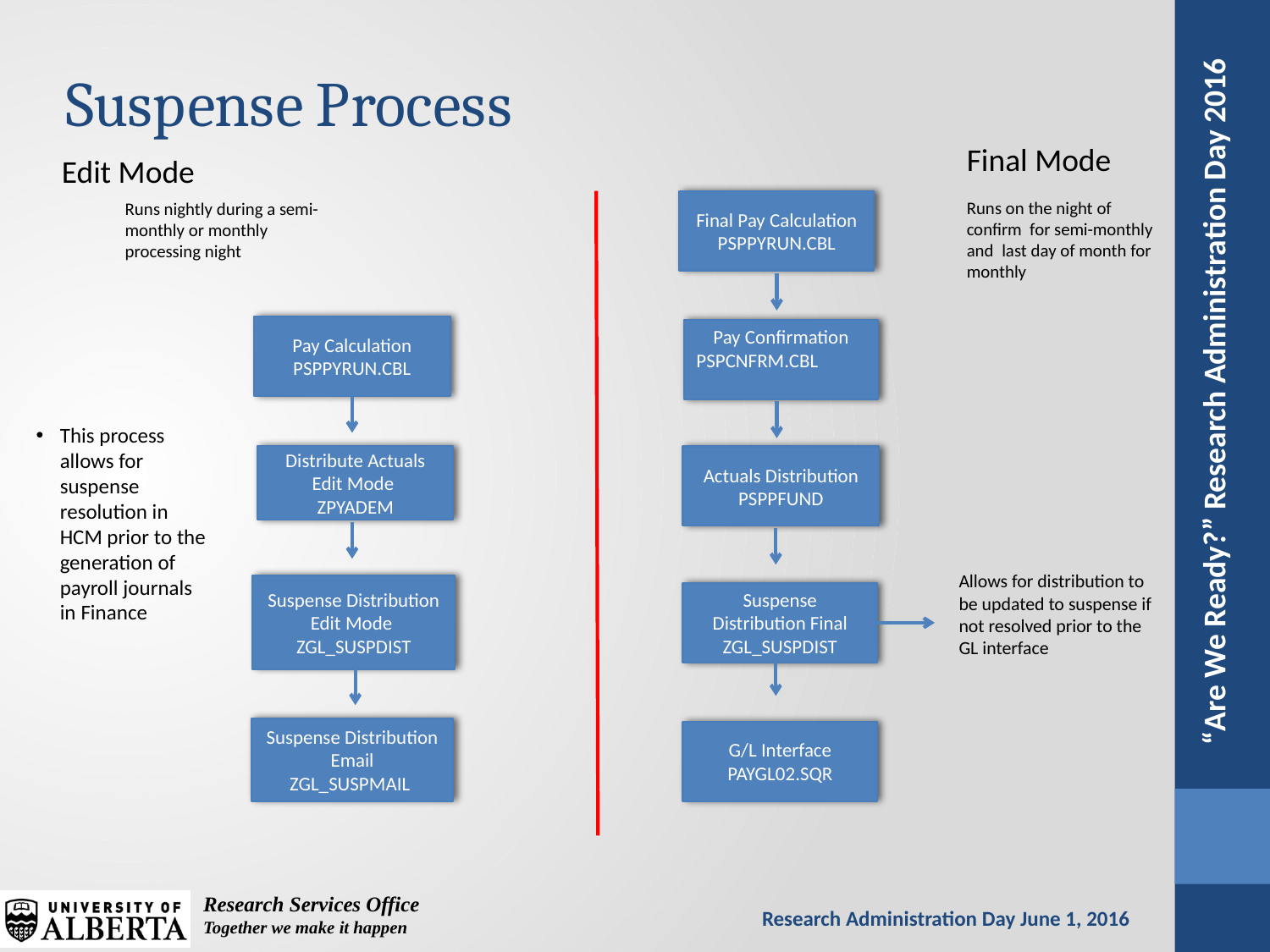

# Suspense Process
Final Mode
Edit Mode

Final Pay Calculation PSPPYRUN.CBL
Runs on the night of confirm  for semi-monthly and  last day of month for monthly
Runs nightly during a semi-monthly or monthly processing night
Pay Calculation
PSPPYRUN.CBL
Pay Confirmation
PSPCNFRM.CBL

This process allows for suspense resolution in HCM prior to the generation of payroll journals in Finance
Distribute Actuals Edit Mode
ZPYADEM
Actuals Distribution
PSPPFUND
Allows for distribution to be updated to suspense if not resolved prior to the GL interface
Suspense Distribution Edit Mode
ZGL_SUSPDIST
Suspense Distribution Final
ZGL_SUSPDIST
Suspense Distribution Email
ZGL_SUSPMAIL
G/L Interface
PAYGL02.SQR